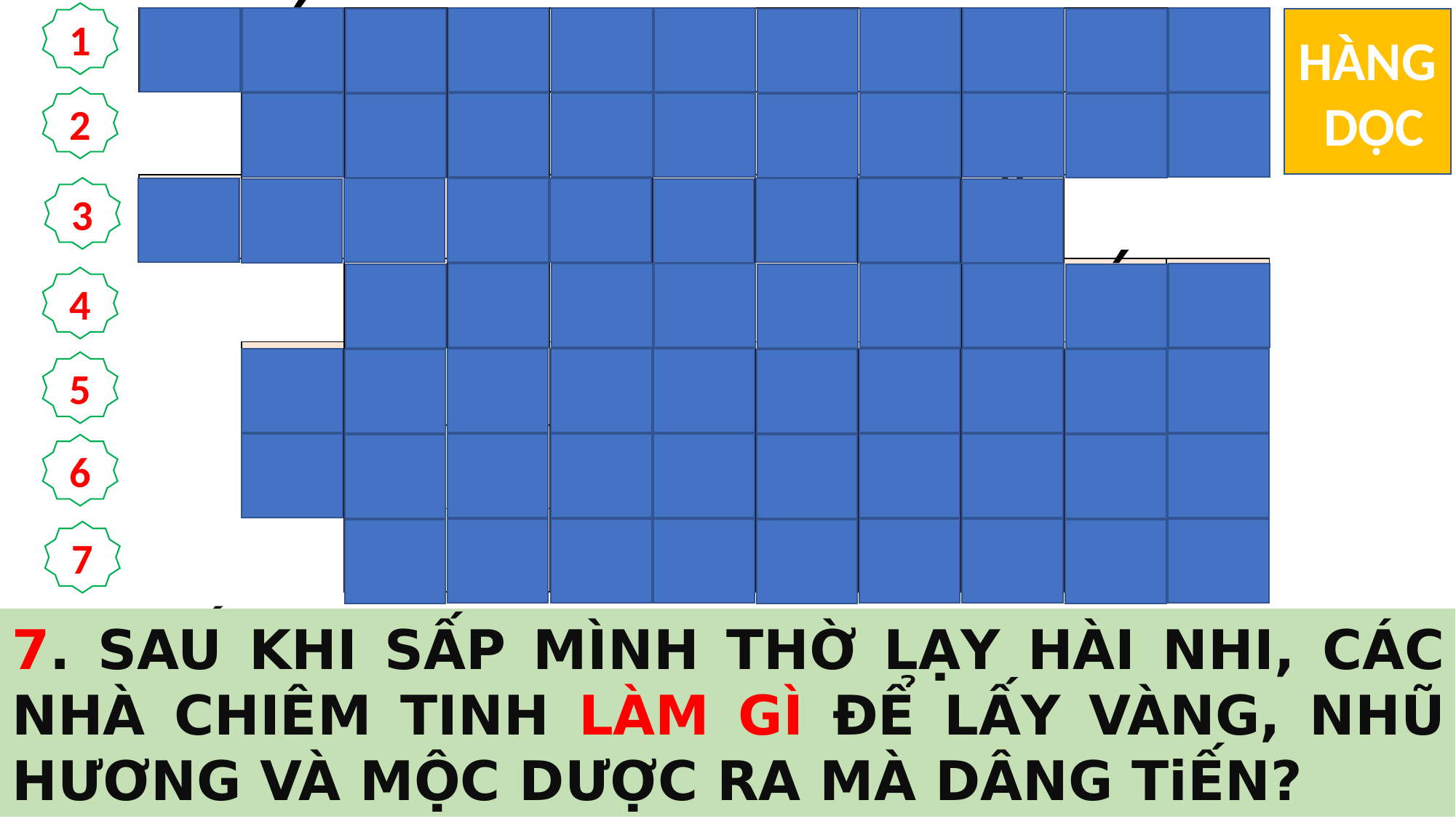

1

| B | Á | I | L | Ạ | Y | N | G | Ư | Ờ | I |
| --- | --- | --- | --- | --- | --- | --- | --- | --- | --- | --- |
|  | P | H | Ư | Ơ | N | G | Đ | Ô | N | G |
| V | U | A | H | Ê | R | Ô | Đ | Ê |  |  |
|  |  | Đ | I | L | Ố | I | K | H | Á | C |
|  | G | I | Ê | R | U | S | A | L | E | M |
|  | S | I | N | H | R | A | Ở | Đ | Â | U |
|  |  | M | Ở | B | Ả | O | T | R | Á | P |
HÀNG
 DỌC

2

3

4

5

6

7
2. CÁC NHÀ CHIÊM TINH TỪ ĐÂU ĐẾN?
5. CẢ THÀNH NÀO ĐÃ XÔN XAO KHI NGHE TIN ĐỨC VUA DÂN DO THÁI MỚI SINH RA ?
1. THẤY VÌ SAO BÁO HIỆU ĐỨC VUA DÂN DO THÁI MỚI SINH, NÊN CÁC NHÀ CHIÊM TINH TÌM ĐẾN ĐỂ LÀM GÌ ?
4. ĐƯỢC BÁO MỘNG LÀ ĐỪNG TRỞ LẠI GẶP VUA HÊ-RÔ-ĐÊ NỮA, CÁC NHÀ CHIÊM TINH ĐÃ LÀM GÌ ĐỂ TRỞ VỀ XỨ MÌNH ?
3. KHI ĐỨC GIÊ-SU RA ĐỜI THÌ AI ĐANG TRỊ VÌ MIỀN GIU-ĐÊ ?
6. “NHÀ VUA LiỀN TRIỆU TẬP TẤT CẢ CÁC THƯỢNG TẾ VÀ KINH SƯ TRONG DÂN LẠI, RỒI HỎI CHO BIẾT ĐẤNG KI-TÔ PHẢI … … … …”
7. SAU KHI SẤP MÌNH THỜ LẠY HÀI NHI, CÁC NHÀ CHIÊM TINH LÀM GÌ ĐỂ LẤY VÀNG, NHŨ HƯƠNG VÀ MỘC DƯỢC RA MÀ DÂNG TiẾN?